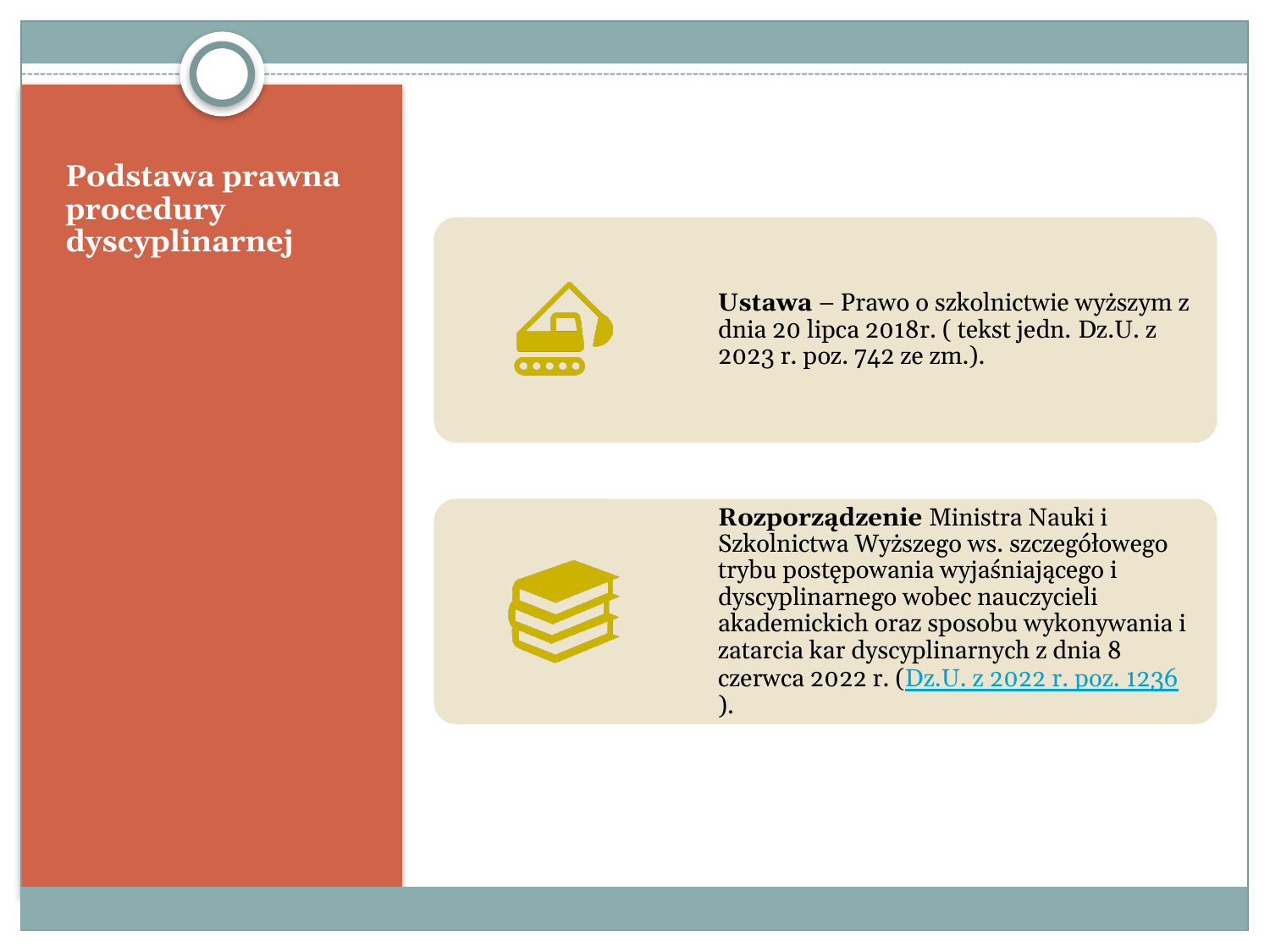

Ustawa – Prawo o szkolnictwie wyższym z dnia 20 lipca 2018r. ( tekst jedn. Dz.U. z 2023 r. poz. 742 ze zm.).
Rozporządzenie Ministra Nauki i Szkolnictwa Wyższego ws. szczegółowego trybu postępowania wyjaśniającego i dyscyplinarnego wobec nauczycieli akademickich oraz sposobu wykonywania i zatarcia kar dyscyplinarnych z dnia 8 czerwca 2022 r. (Dz.U. z 2022 r. poz. 1236).
# Podstawa prawna procedury dyscyplinarnej